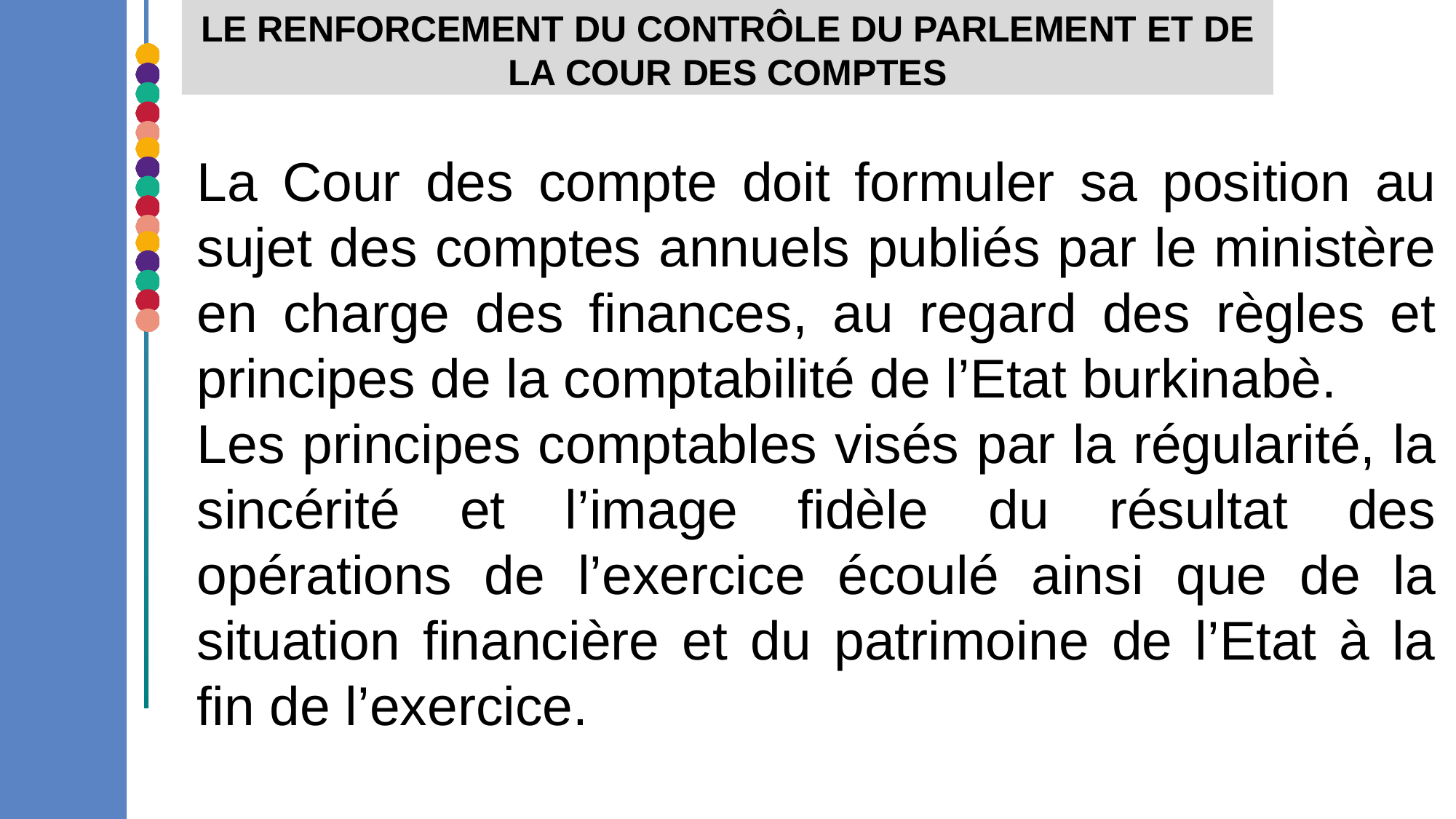

Le renforcement du contrôle du Parlement et de la cour des comptes
La Cour des compte doit formuler sa position au sujet des comptes annuels publiés par le ministère en charge des finances, au regard des règles et principes de la comptabilité de l’Etat burkinabè.
Les principes comptables visés par la régularité, la sincérité et l’image fidèle du résultat des opérations de l’exercice écoulé ainsi que de la situation financière et du patrimoine de l’Etat à la fin de l’exercice.